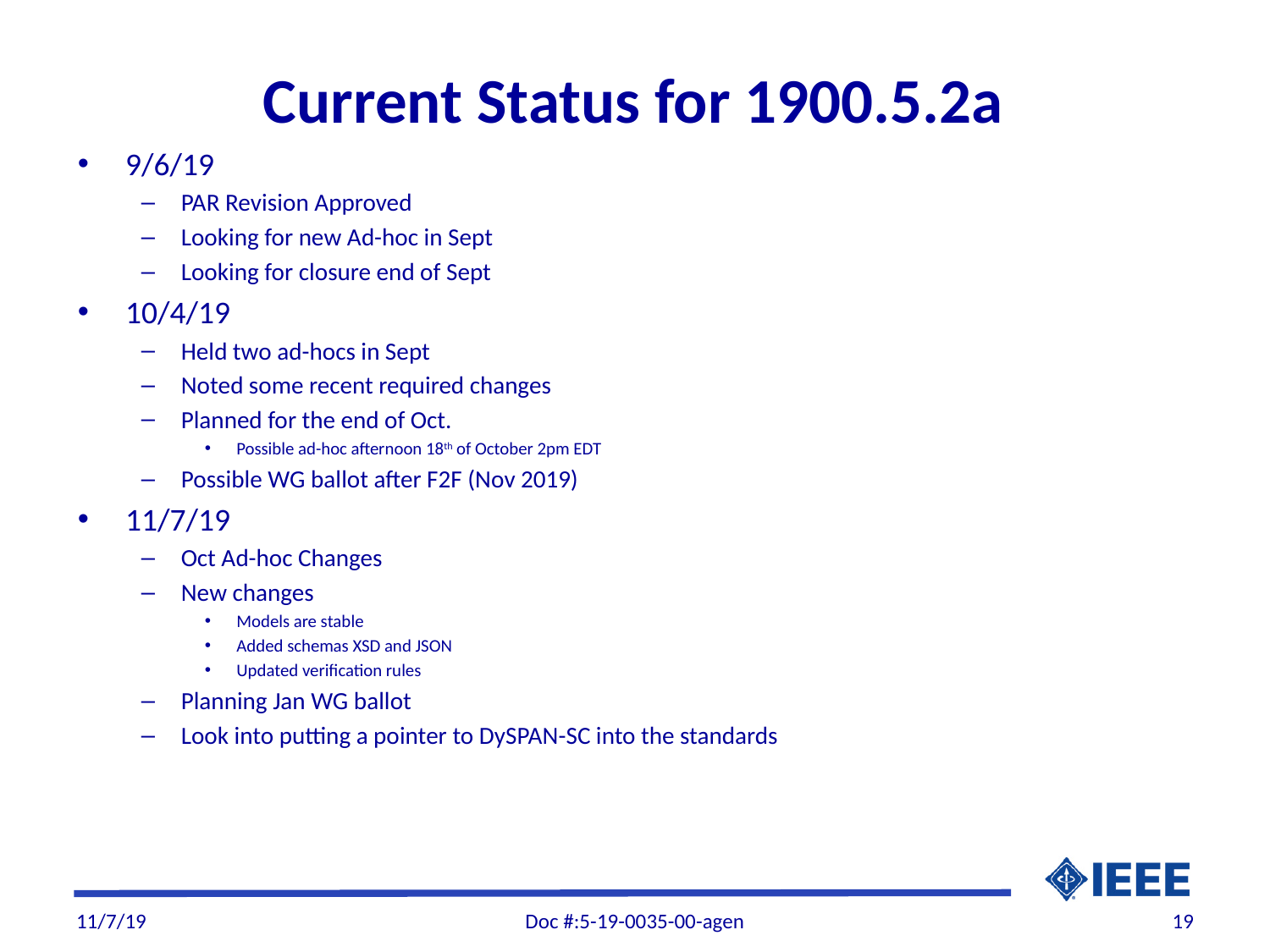

# Current Status for 1900.5.2a
9/6/19
PAR Revision Approved
Looking for new Ad-hoc in Sept
Looking for closure end of Sept
10/4/19
Held two ad-hocs in Sept
Noted some recent required changes
Planned for the end of Oct.
Possible ad-hoc afternoon 18th of October 2pm EDT
Possible WG ballot after F2F (Nov 2019)
11/7/19
Oct Ad-hoc Changes
New changes
Models are stable
Added schemas XSD and JSON
Updated verification rules
Planning Jan WG ballot
Look into putting a pointer to DySPAN-SC into the standards

11/7/19
Doc #:5-19-0035-00-agen
19